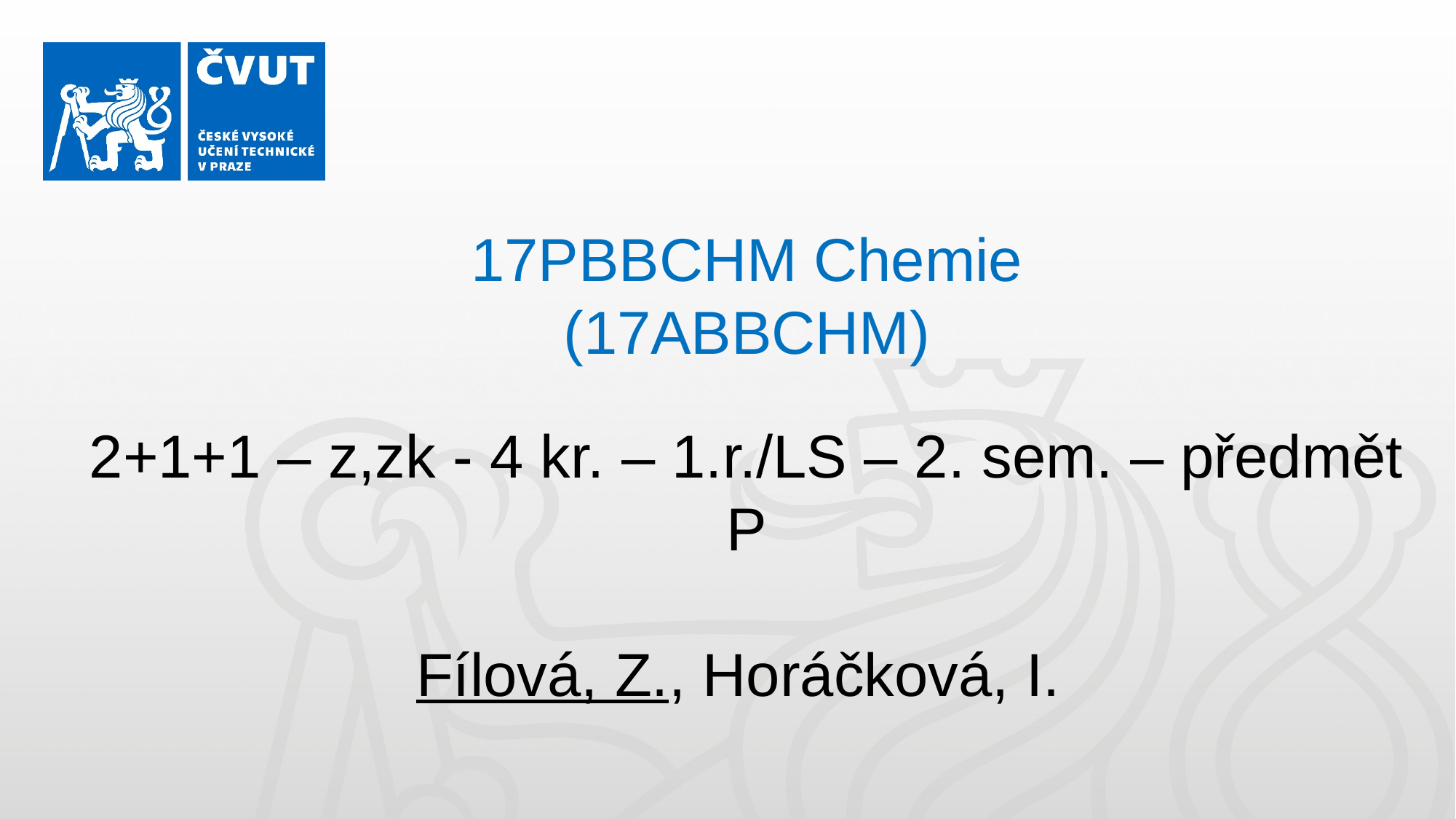

17PBBCHM Chemie
(17ABBCHM)

2+1+1 – z,zk - 4 kr. – 1.r./LS – 2. sem. – předmět P

Fílová, Z., Horáčková, I.